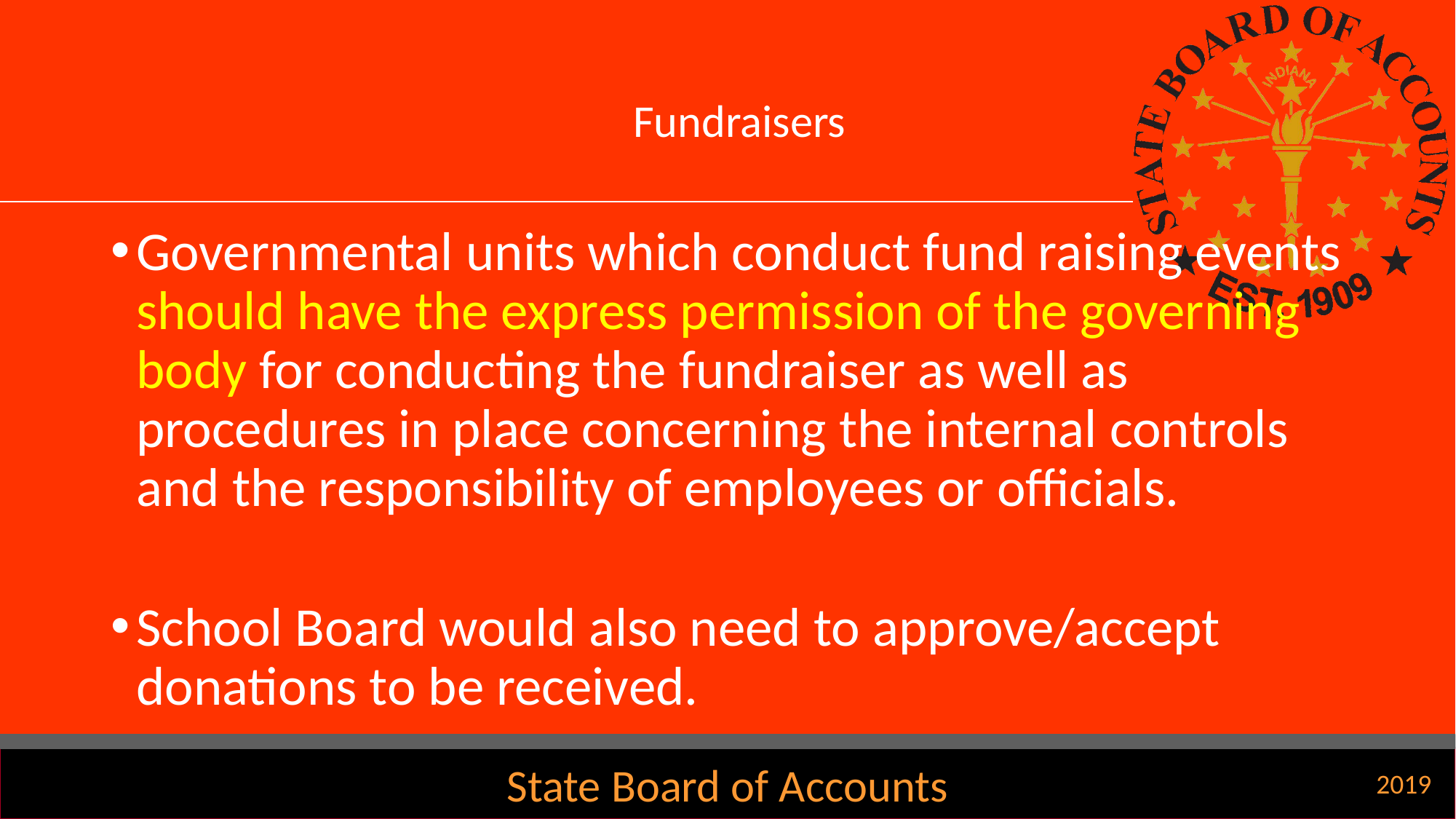

# Fundraisers
Governmental units which conduct fund raising events should have the express permission of the governing body for conducting the fundraiser as well as procedures in place concerning the internal controls and the responsibility of employees or officials.

School Board would also need to approve/accept donations to be received.